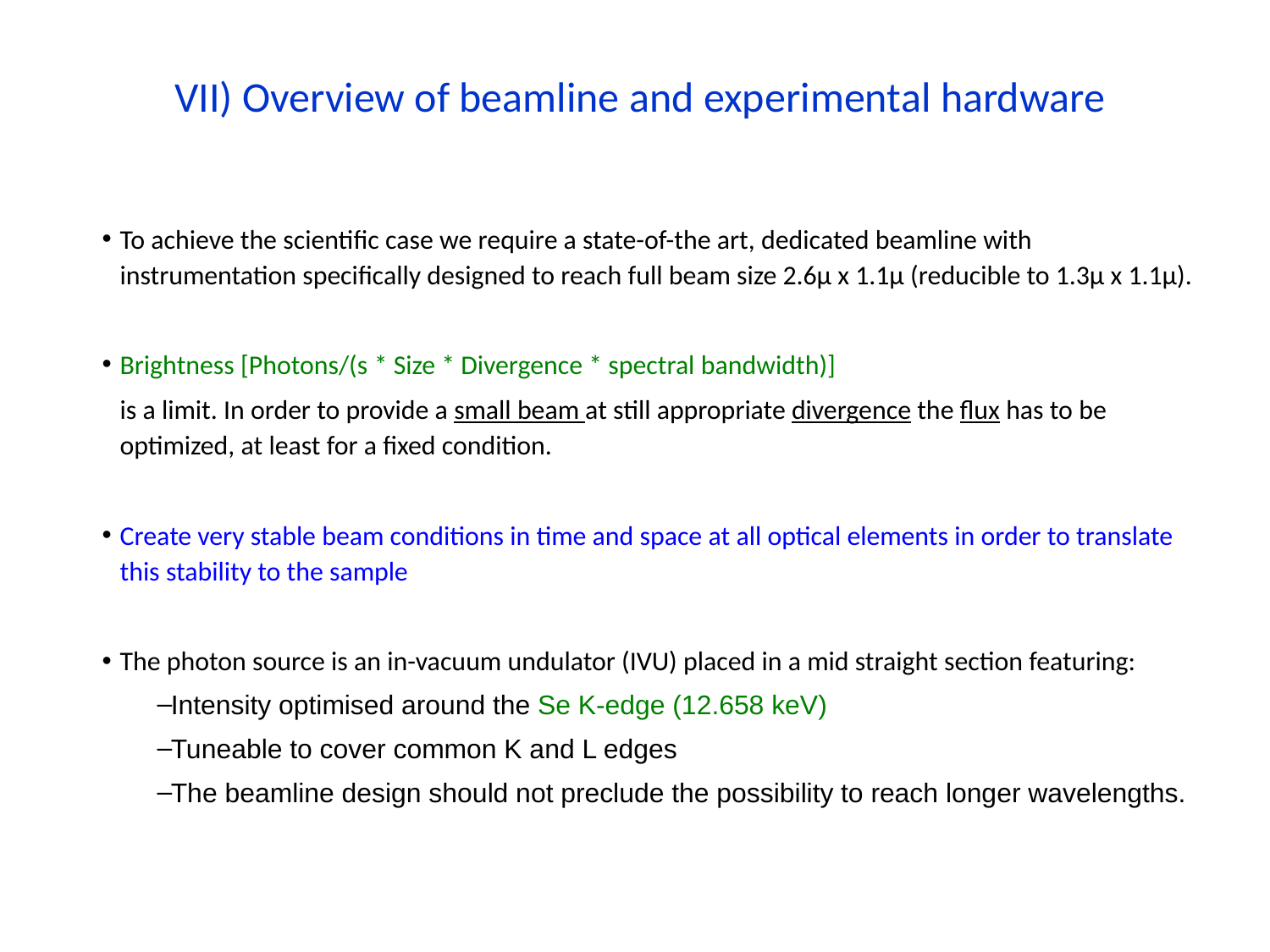

VII) Overview of beamline and experimental hardware

To achieve the scientific case we require a state-of-the art, dedicated beamline with instrumentation specifically designed to reach full beam size 2.6μ x 1.1μ (reducible to 1.3μ x 1.1μ).

Brightness [Photons/(s * Size * Divergence * spectral bandwidth)]
	is a limit. In order to provide a small beam at still appropriate divergence the flux has to be optimized, at least for a fixed condition.

Create very stable beam conditions in time and space at all optical elements in order to translate this stability to the sample

The photon source is an in-vacuum undulator (IVU) placed in a mid straight section featuring:
Intensity optimised around the Se K-edge (12.658 keV)
Tuneable to cover common K and L edges
The beamline design should not preclude the possibility to reach longer wavelengths.